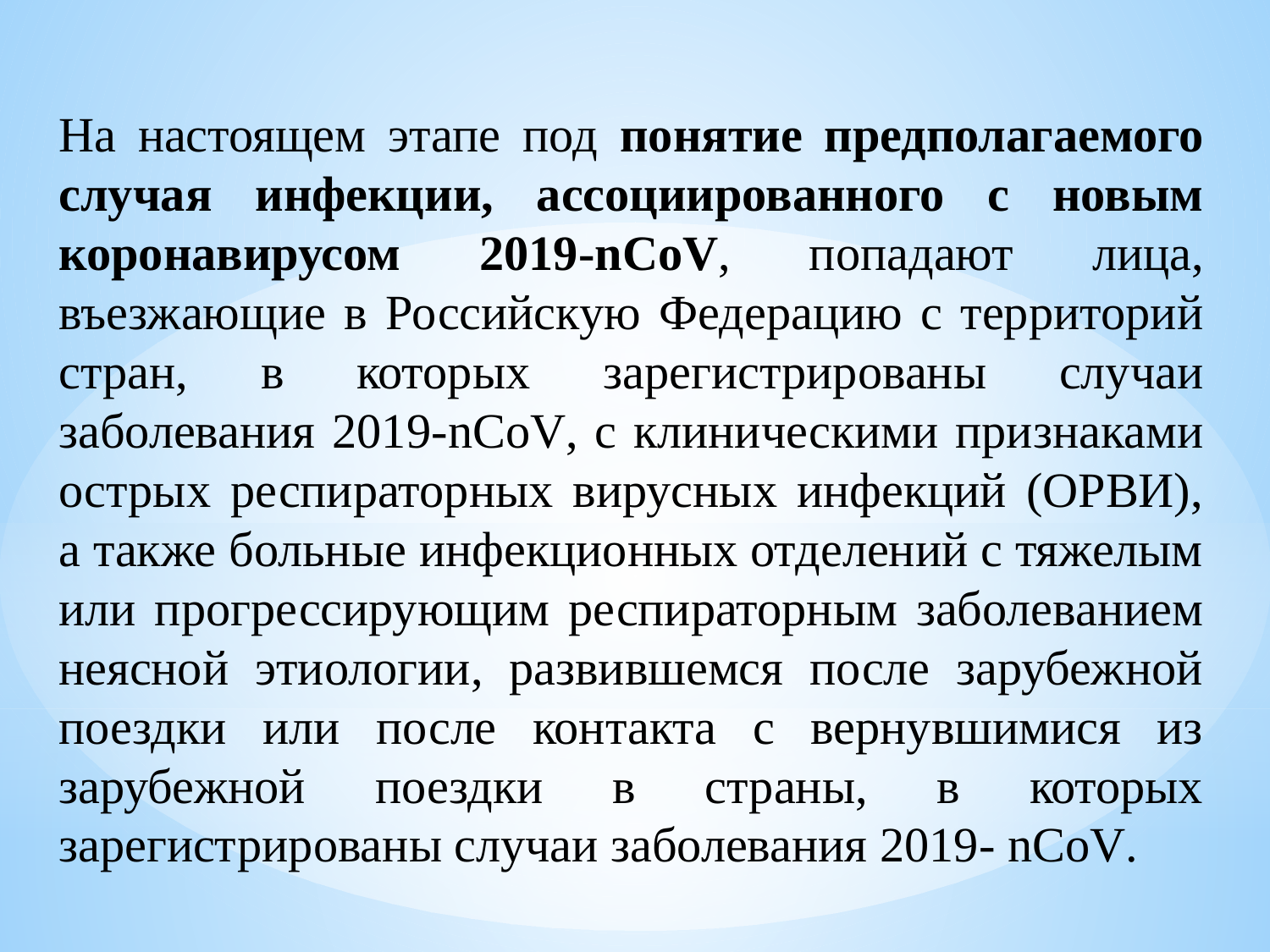

На настоящем этапе под понятие предполагаемого случая инфекции, ассоциированного с новым коронавирусом 2019-nCoV, попадают лица, въезжающие в Российскую Федерацию с территорий стран, в которых зарегистрированы случаи заболевания 2019-nCoV, с клиническими признаками острых респираторных вирусных инфекций (ОРВИ), а также больные инфекционных отделений с тяжелым или прогрессирующим респираторным заболеванием неясной этиологии, развившемся после зарубежной поездки или после контакта с вернувшимися из зарубежной поездки в страны, в которых зарегистрированы случаи заболевания 2019- nCoV.